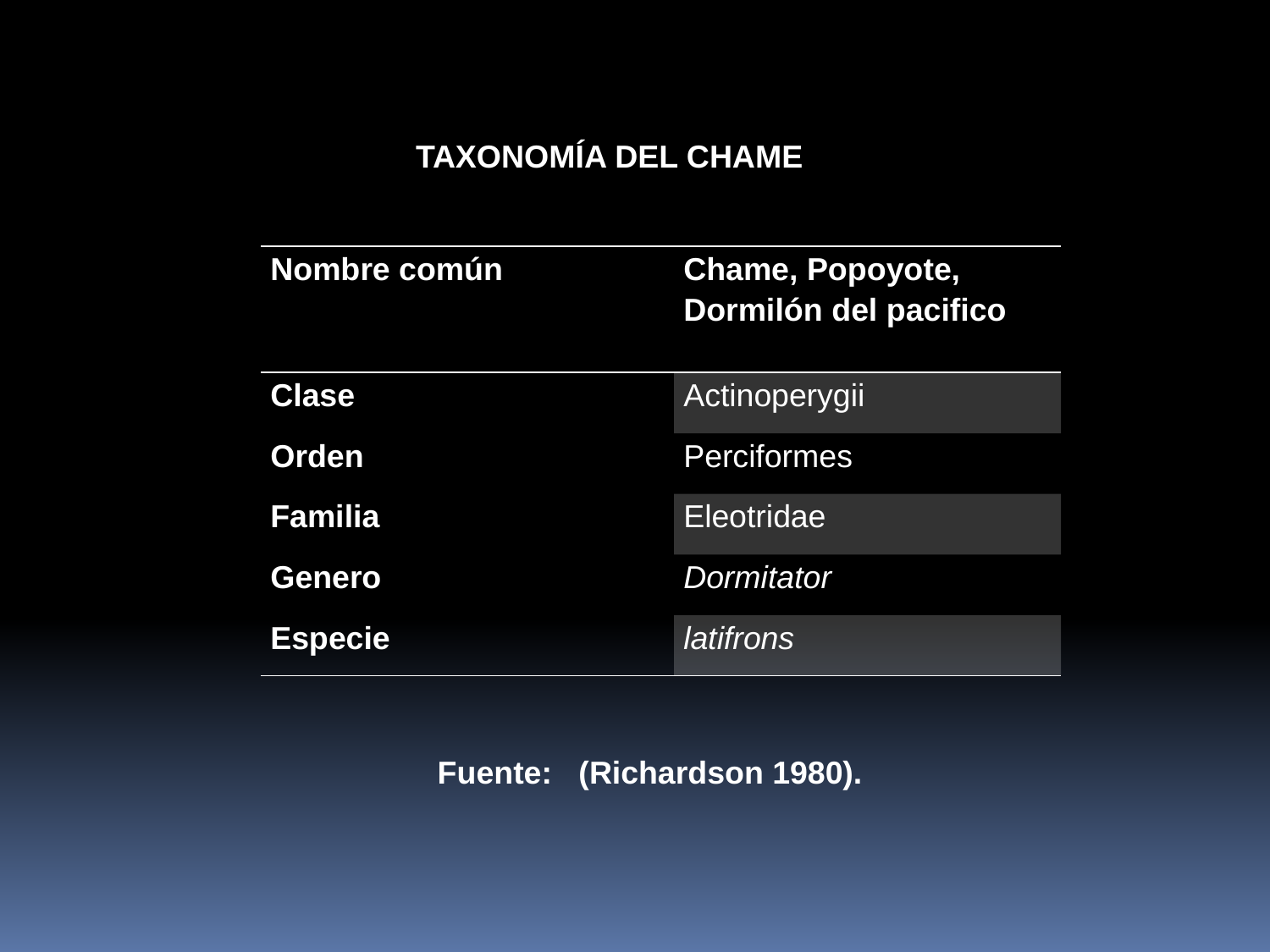

TAXONOMÍA DEL CHAME
| Nombre común | Chame, Popoyote, Dormilón del pacifico |
| --- | --- |
| Clase | Actinoperygii |
| Orden | Perciformes |
| Familia | Eleotridae |
| Genero | Dormitator |
| Especie | latifrons |
Fuente:   (Richardson 1980).